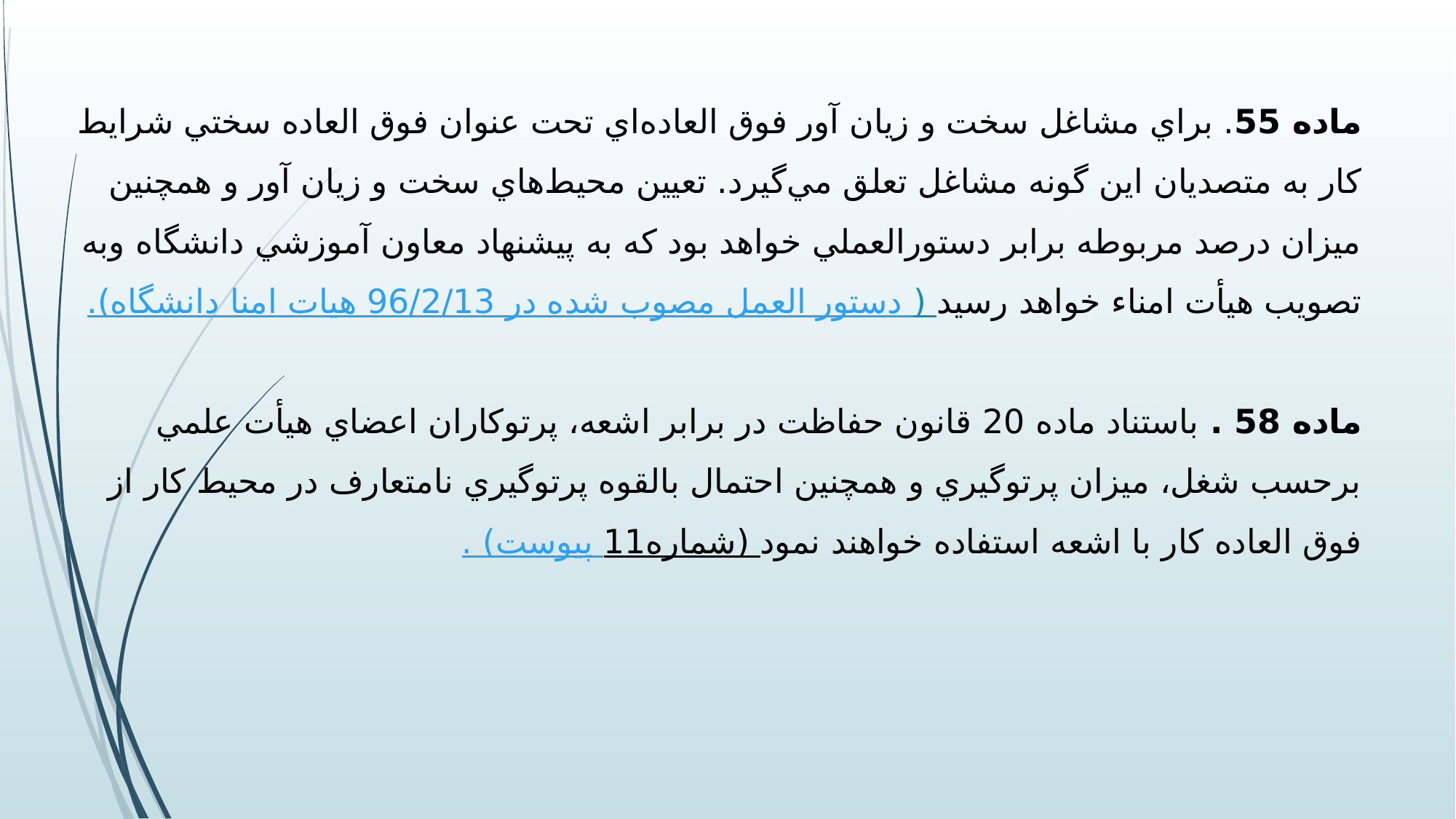

# ماده 55. براي مشاغل سخت و زيان آور فوق العاده‌اي تحت عنوان فوق العاده سختي شرايط کار به متصديان اين گونه مشاغل تعلق مي‌گيرد. تعيين محيط‌هاي سخت و زيان آور و همچنين ميزان درصد مربوطه برابر دستورالعملي خواهد بود که به پيشنهاد معاون آموزشي دانشگاه وبه تصويب هيأت امناء خواهد رسيد.(دستور العمل مصوب شده در 96/2/13 هیات امنا دانشگاه ) ماده 58 . باستناد ماده 20 قانون حفاظت در برابر اشعه، پرتوكاران اعضاي هيأت علمي برحسب شغل، ميزان پرتوگيري و همچنين احتمال بالقوه پرتوگيري نامتعارف در محيط كار از فوق العاده كار با اشعه استفاده خواهند نمود. (پیوست شماره11)